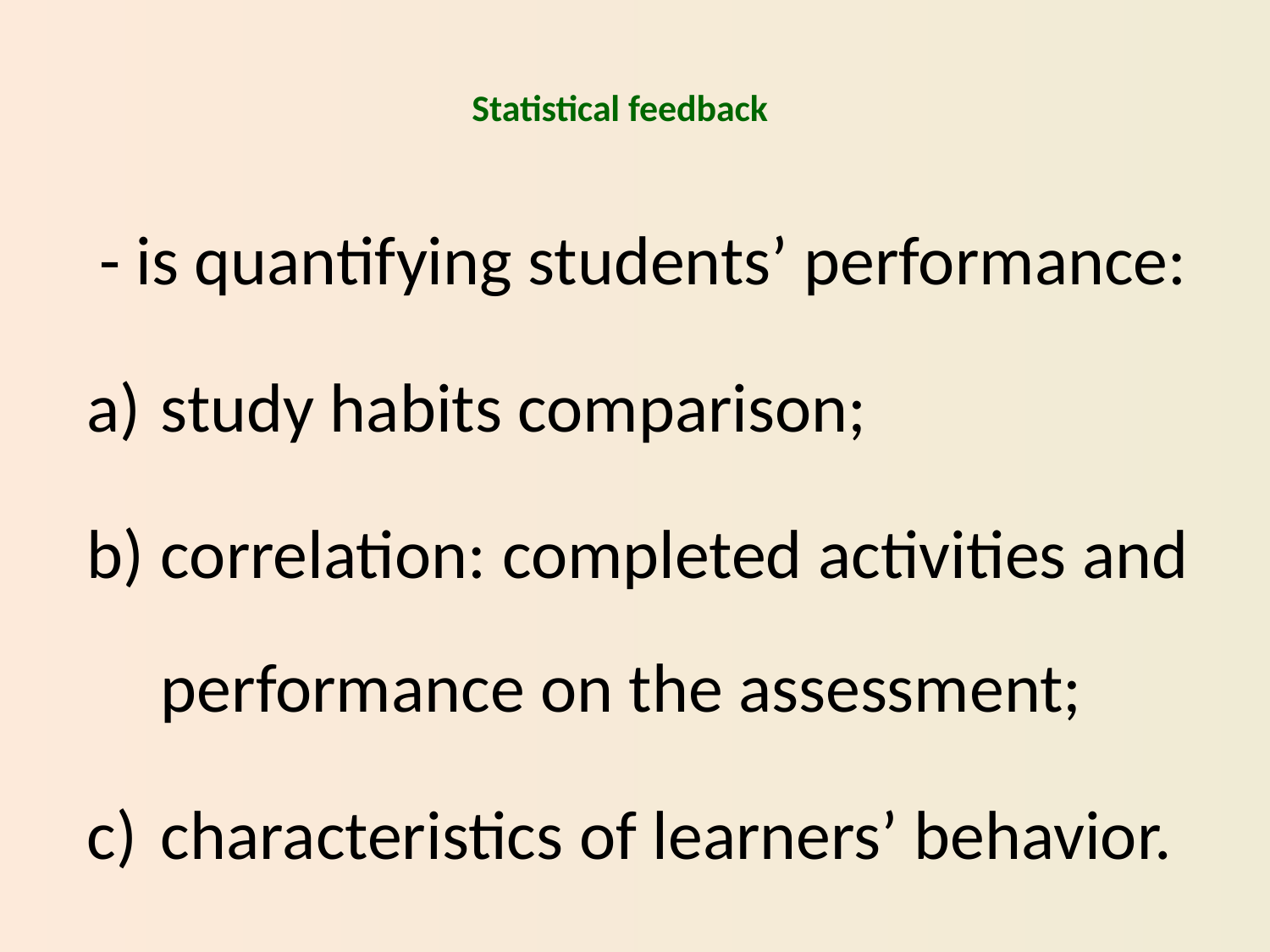

# Statistical feedback
 - is quantifying students’ performance:
study habits comparison;
correlation: completed activities and performance on the assessment;
characteristics of learners’ behavior.